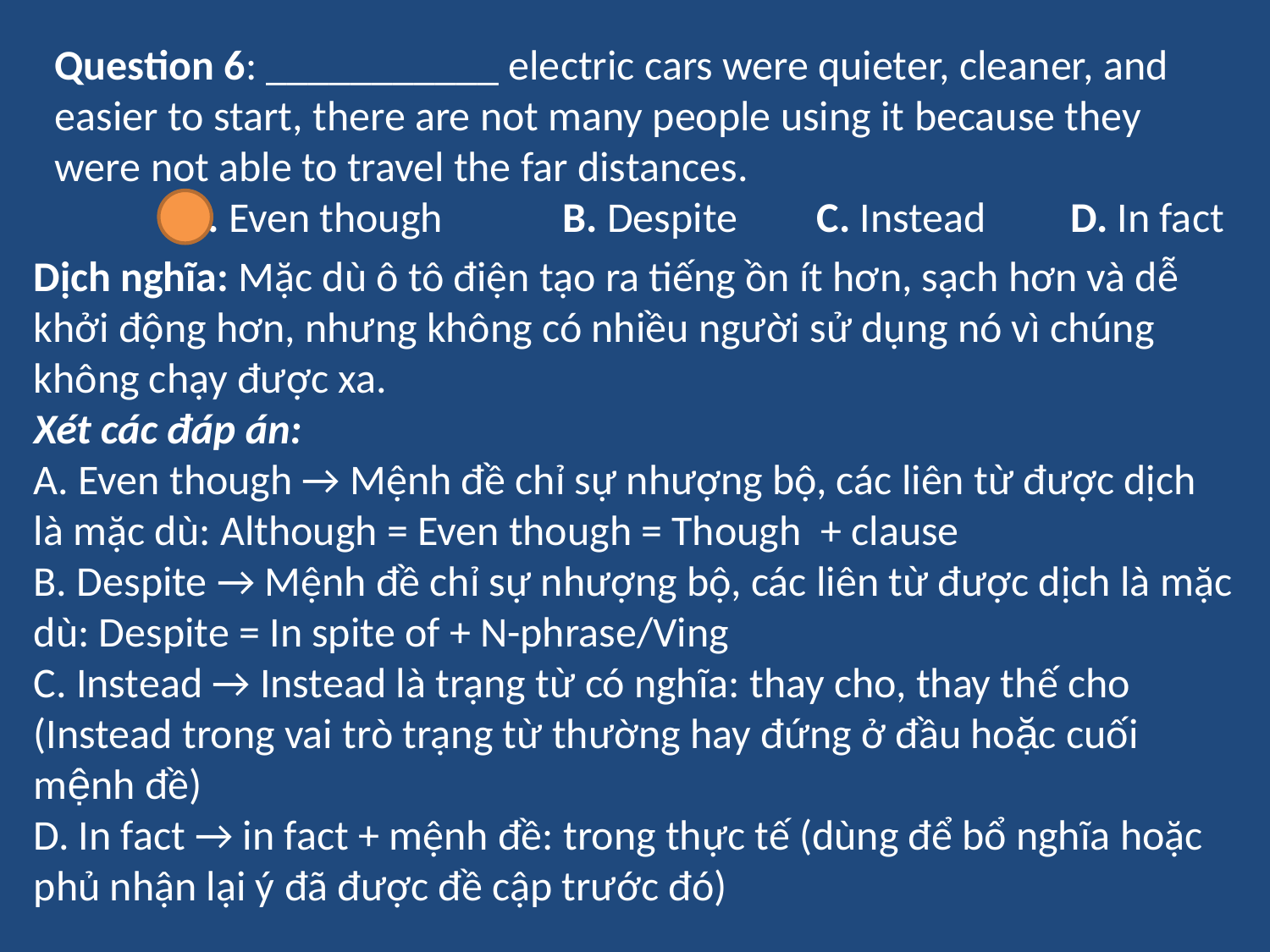

Question 6: ___________ electric cars were quieter, cleaner, and easier to start, there are not many people using it because they were not able to travel the far distances.
	A. Even though	B. Despite	C. Instead	D. In fact

Dịch nghĩa: Mặc dù ô tô điện tạo ra tiếng ồn ít hơn, sạch hơn và dễ khởi động hơn, nhưng không có nhiều người sử dụng nó vì chúng không chạy được xa.
Xét các đáp án:
A. Even though → Mệnh đề chỉ sự nhượng bộ, các liên từ được dịch là mặc dù: Although = Even though = Though  + clause
B. Despite → Mệnh đề chỉ sự nhượng bộ, các liên từ được dịch là mặc dù: Despite = In spite of + N-phrase/Ving 
C. Instead → Instead là trạng từ có nghĩa: thay cho, thay thế cho (Instead trong vai trò trạng từ thường hay đứng ở đầu hoặc cuối mệnh đề)
D. In fact → in fact + mệnh đề: trong thực tế (dùng để bổ nghĩa hoặc phủ nhận lại ý đã được đề cập trước đó)